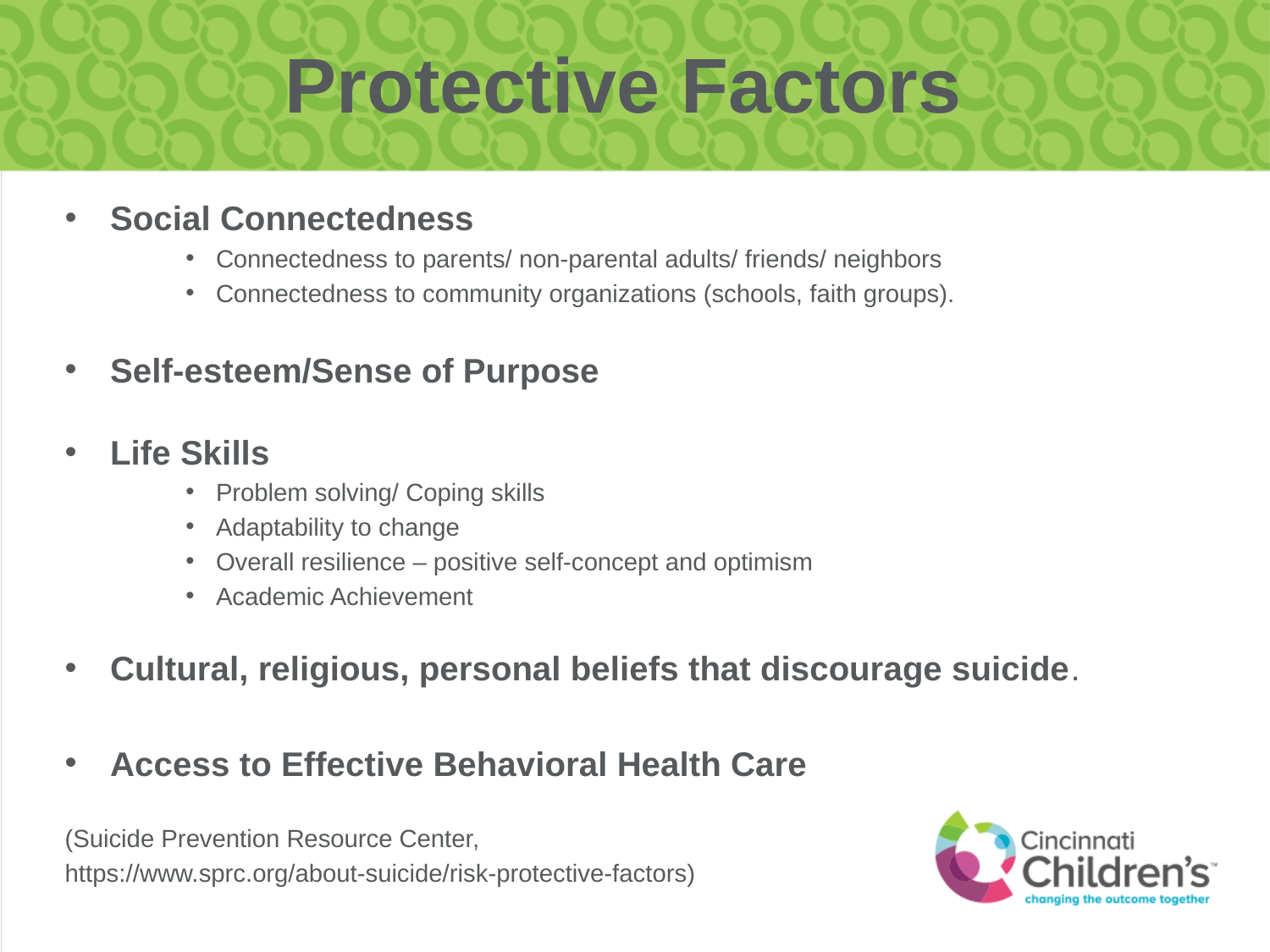

Protective Factors
Social Connectedness
Connectedness to parents/ non-parental adults/ friends/ neighbors
Connectedness to community organizations (schools, faith groups).

Self-esteem/Sense of Purpose

Life Skills
Problem solving/ Coping skills
Adaptability to change
Overall resilience – positive self-concept and optimism
Academic Achievement
Cultural, religious, personal beliefs that discourage suicide.

Access to Effective Behavioral Health Care

(Suicide Prevention Resource Center,
https://www.sprc.org/about-suicide/risk-protective-factors)